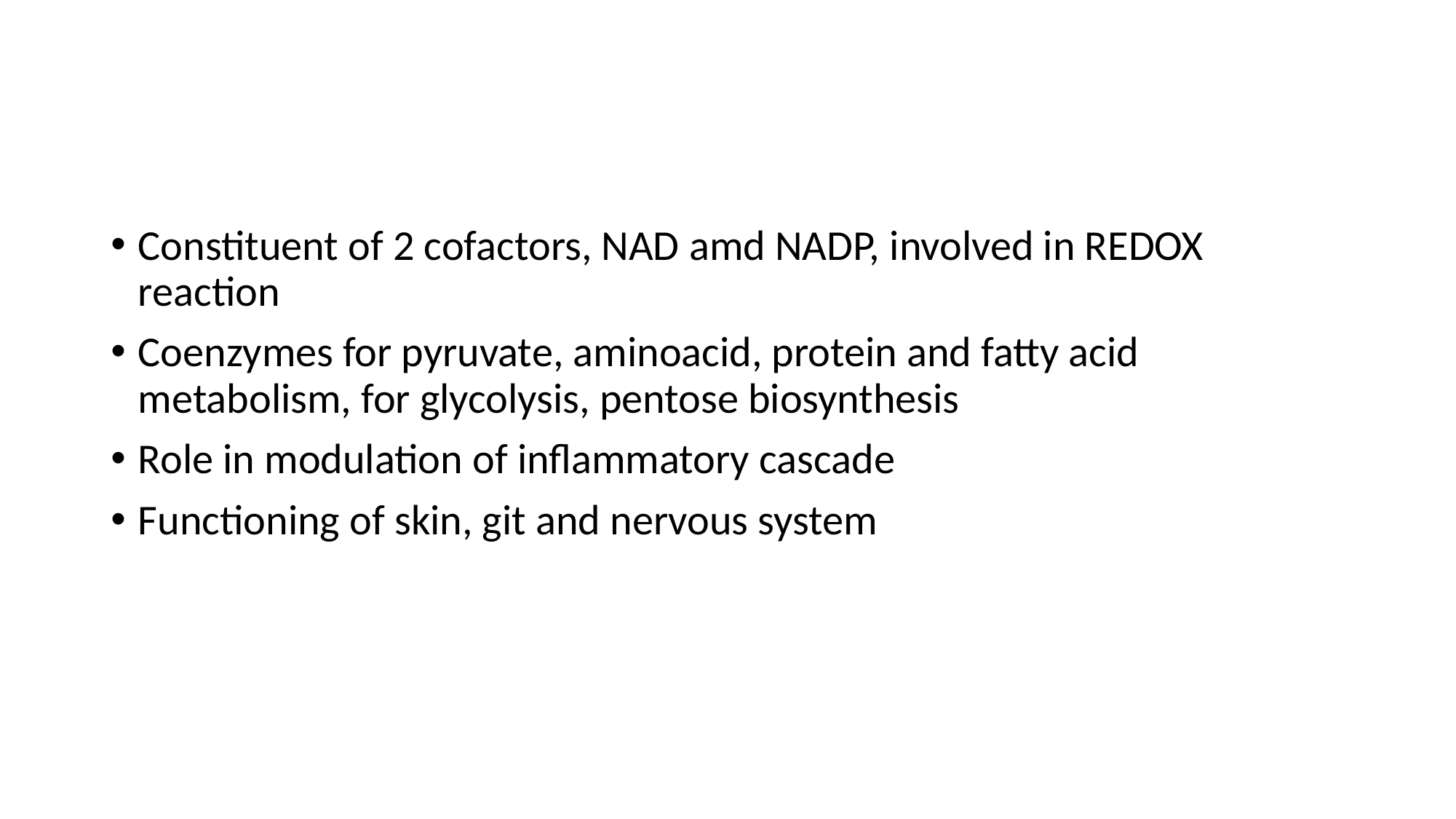

#
Constituent of 2 cofactors, NAD amd NADP, involved in REDOX reaction
Coenzymes for pyruvate, aminoacid, protein and fatty acid metabolism, for glycolysis, pentose biosynthesis
Role in modulation of inflammatory cascade
Functioning of skin, git and nervous system